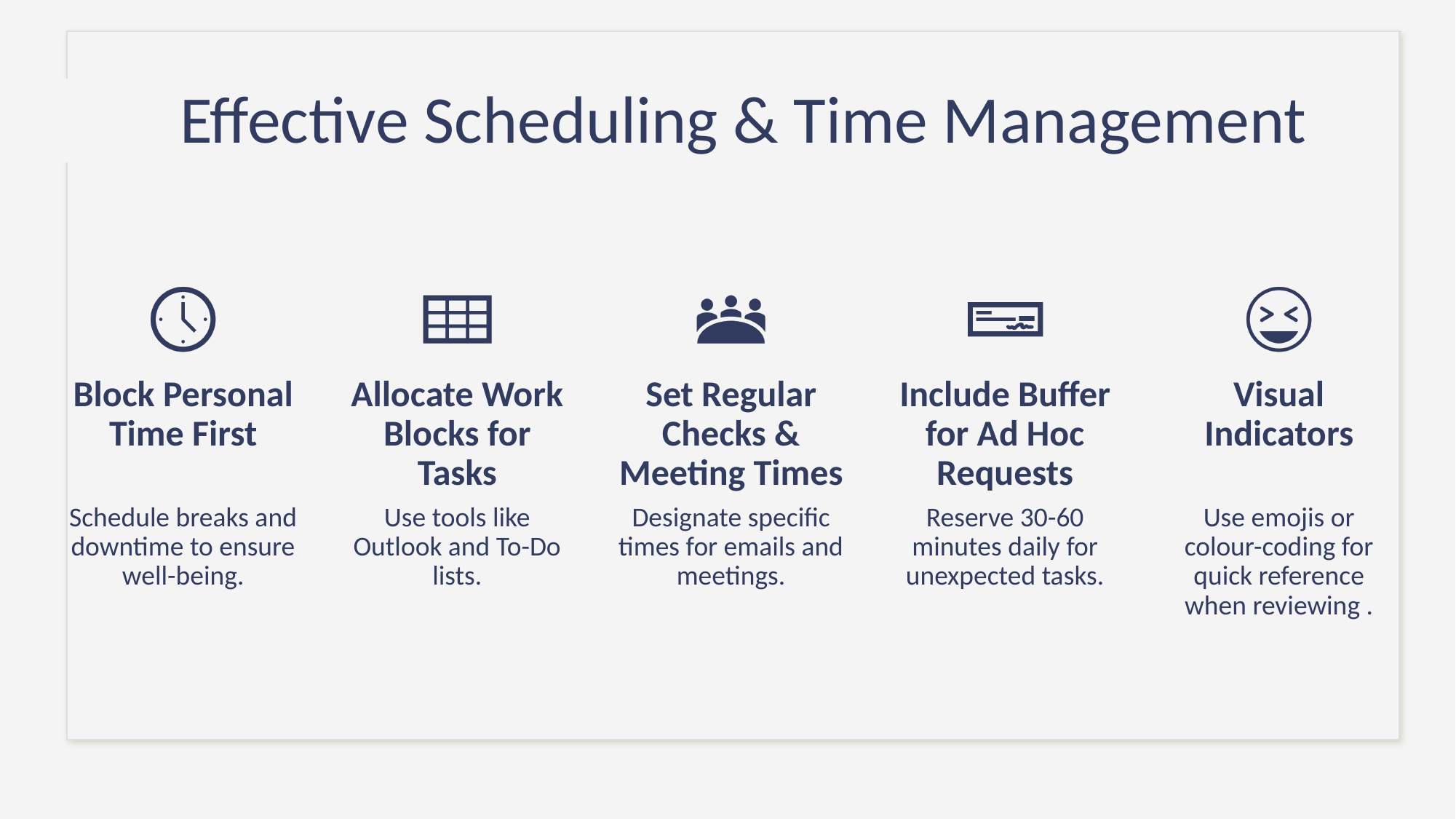

# Effective Scheduling & Time Management

Block Personal Time First
Schedule breaks and downtime to ensure well-being.
Allocate Work Blocks for Tasks
Use tools like Outlook and To-Do lists.
Set Regular Checks & Meeting Times
Designate specific times for emails and meetings.
Include Buffer for Ad Hoc Requests
Reserve 30-60 minutes daily for unexpected tasks.
Visual Indicators
Use emojis or colour-coding for quick reference when reviewing .